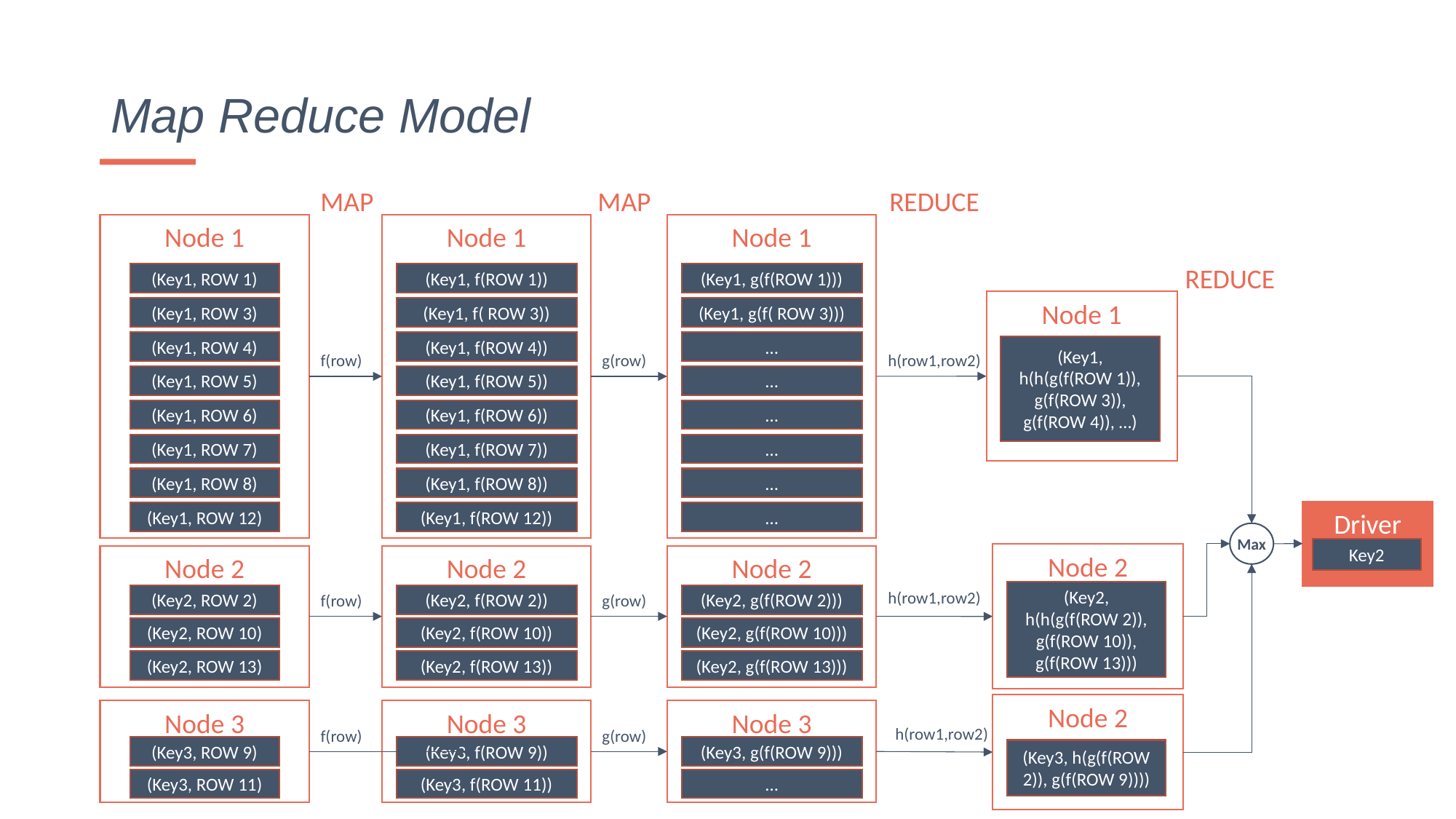

Map Reduce Model
MAP
Node 1
(Key1, f(ROW 1))
(Key1, f( ROW 3))
(Key1, f(ROW 4))
(Key1, f(ROW 5))
(Key1, f(ROW 6))
(Key1, f(ROW 7))
(Key1, f(ROW 8))
(Key1, f(ROW 12))
Node 2
(Key2, f(ROW 2))
(Key2, f(ROW 10))
(Key2, f(ROW 13))
Node 3
(Key3, f(ROW 9))
(Key3, f(ROW 11))
f(row)
f(row)
f(row)
MAP
Node 1
(Key1, g(f(ROW 1)))
(Key1, g(f( ROW 3)))
…
…
…
…
…
…
Node 2
(Key2, g(f(ROW 2)))
(Key2, g(f(ROW 10)))
(Key2, g(f(ROW 13)))
Node 3
(Key3, g(f(ROW 9)))
…
g(row)
g(row)
g(row)
REDUCE
Node 1
(Key1, h(h(g(f(ROW 1)), g(f(ROW 3)), g(f(ROW 4)), …)
h(row1,row2)
Node 2
(Key2, h(h(g(f(ROW 2)), g(f(ROW 10)), g(f(ROW 13)))
h(row1,row2)
Node 2
(Key3, h(g(f(ROW 2)), g(f(ROW 9))))
h(row1,row2)
Node 1
(Key1, ROW 1)
(Key1, ROW 3)
(Key1, ROW 4)
(Key1, ROW 5)
(Key1, ROW 6)
(Key1, ROW 7)
(Key1, ROW 8)
(Key1, ROW 12)
Node 2
(Key2, ROW 2)
(Key2, ROW 10)
(Key2, ROW 13)
Node 3
(Key3, ROW 9)
(Key3, ROW 11)
REDUCE
Driver
Key2
Max